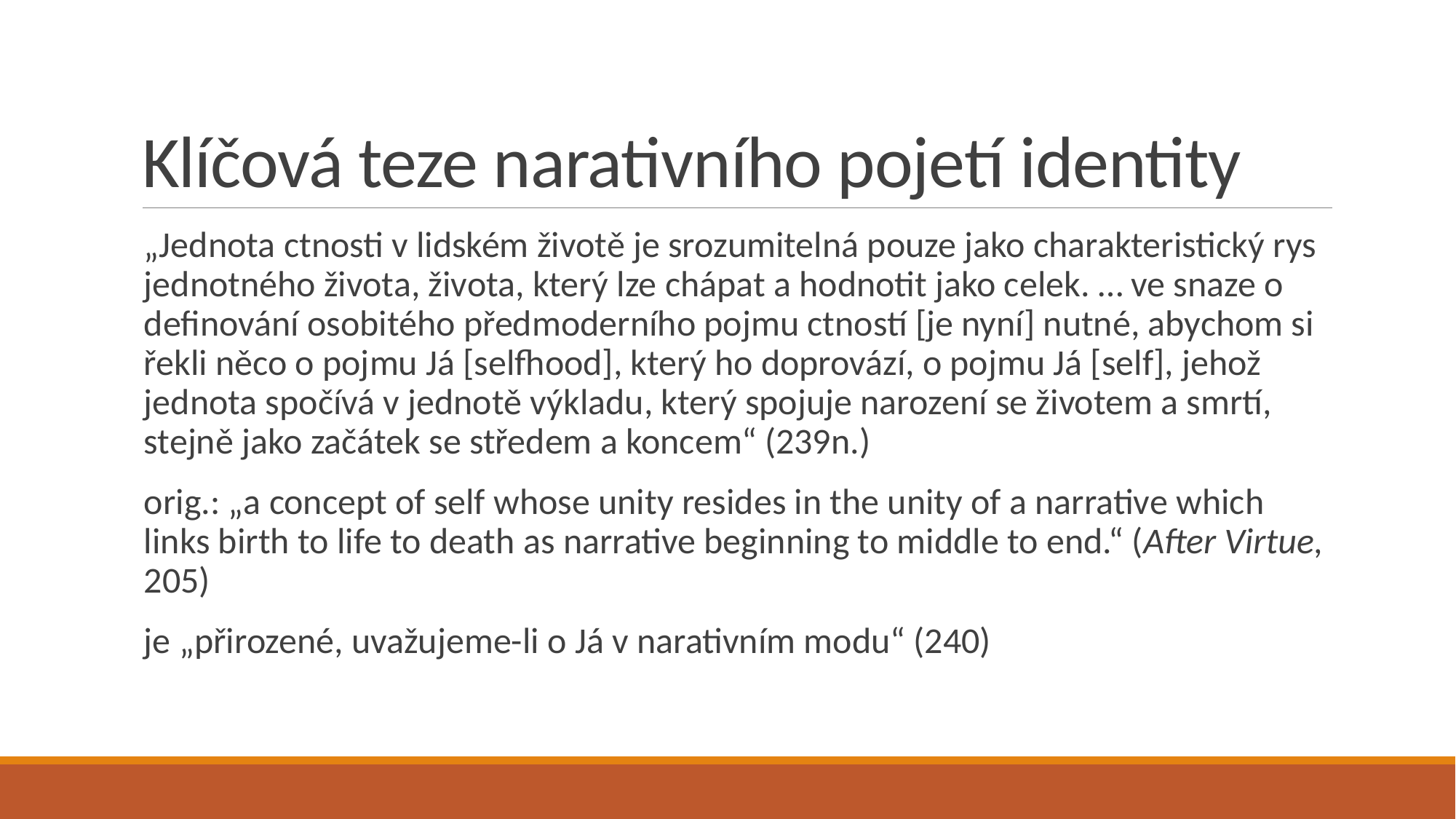

# Klíčová teze narativního pojetí identity
„Jednota ctnosti v lidském životě je srozumitelná pouze jako charakteristický rys jednotného života, života, který lze chápat a hodnotit jako celek. … ve snaze o definování osobitého předmoderního pojmu ctností [je nyní] nutné, abychom si řekli něco o pojmu Já [selfhood], který ho doprovází, o pojmu Já [self], jehož jednota spočívá v jednotě výkladu, který spojuje narození se životem a smrtí, stejně jako začátek se středem a koncem“ (239n.)
orig.: „a concept of self whose unity resides in the unity of a narrative which links birth to life to death as narrative beginning to middle to end.“ (After Virtue, 205)
je „přirozené, uvažujeme-li o Já v narativním modu“ (240)